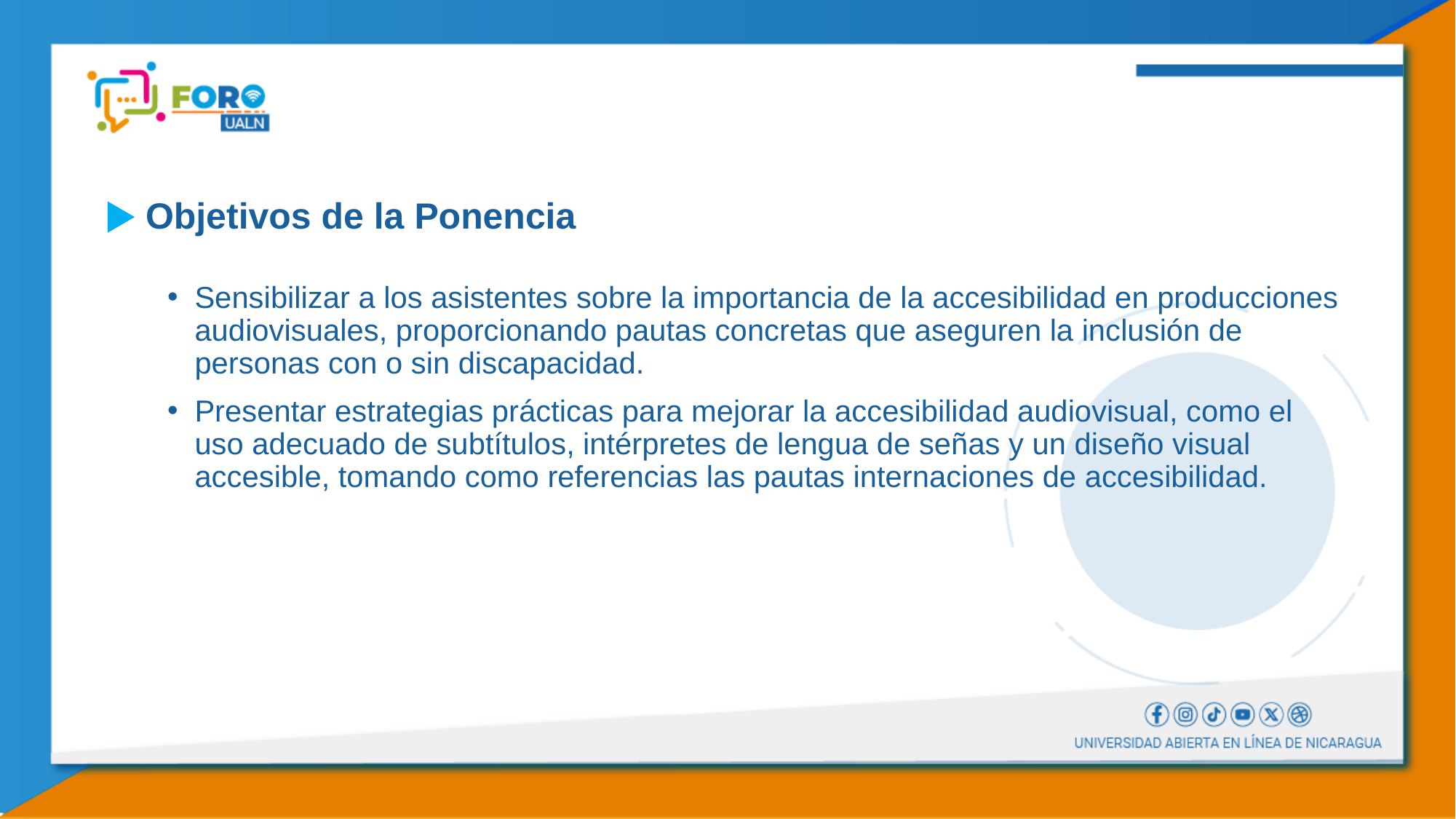

# Objetivos de la Ponencia

Sensibilizar a los asistentes sobre la importancia de la accesibilidad en producciones audiovisuales, proporcionando pautas concretas que aseguren la inclusión de personas con o sin discapacidad.
Presentar estrategias prácticas para mejorar la accesibilidad audiovisual, como el uso adecuado de subtítulos, intérpretes de lengua de señas y un diseño visual accesible, tomando como referencias las pautas internaciones de accesibilidad.